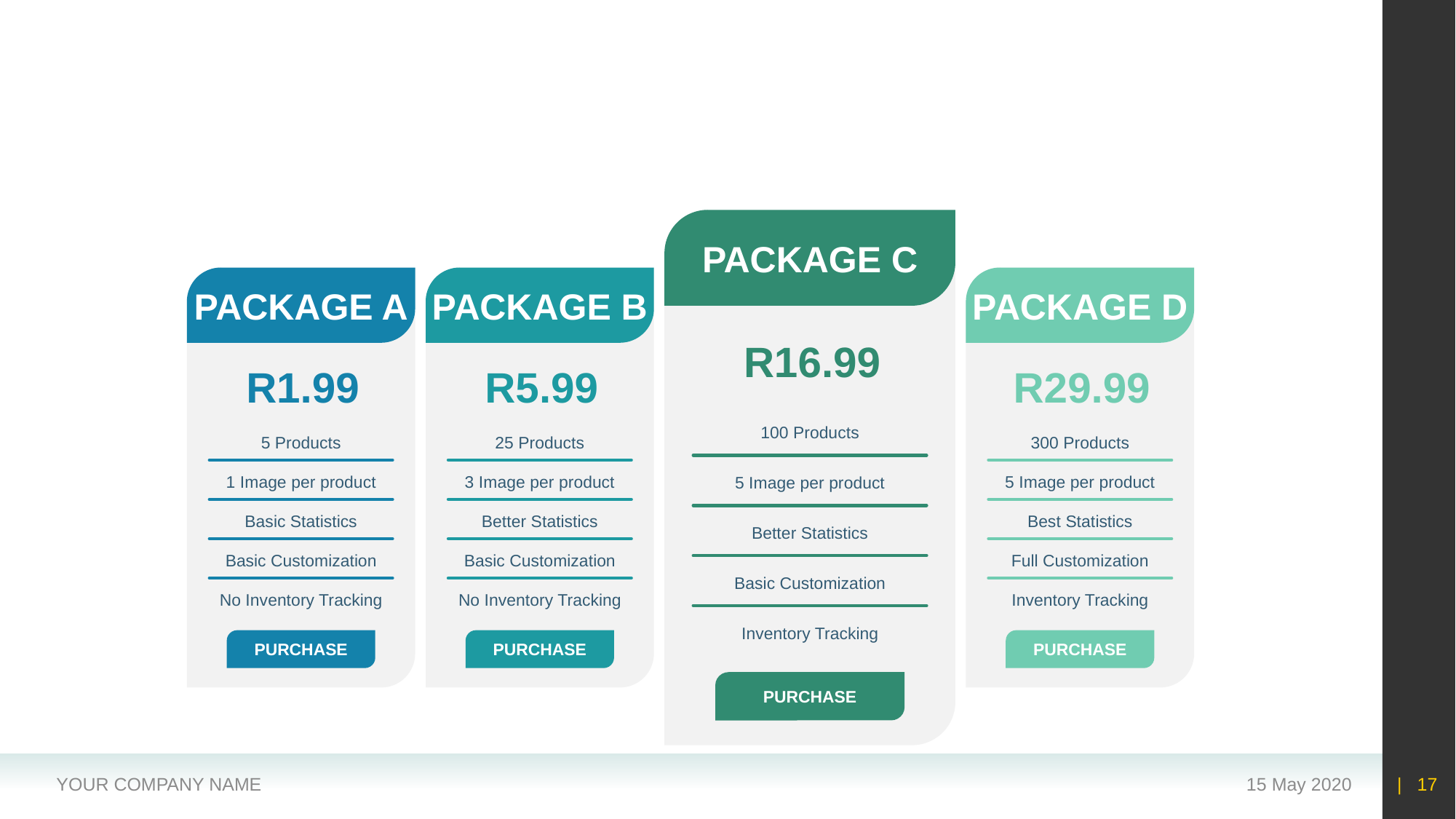

#

PACKAGE C

PACKAGE A
PACKAGE B
PACKAGE D
R16.99
R1.99
R5.99
R29.99
100 Products
5 Products
25 Products
300 Products
1 Image per product
3 Image per product
5 Image per product
5 Image per product
Basic Statistics
Better Statistics
Best Statistics
Better Statistics
Basic Customization
Basic Customization
Full Customization
Basic Customization
No Inventory Tracking
No Inventory Tracking
Inventory Tracking
Inventory Tracking

PURCHASE
PURCHASE
PURCHASE

PURCHASE
YOUR COMPANY NAME
15 May 2020
|   17